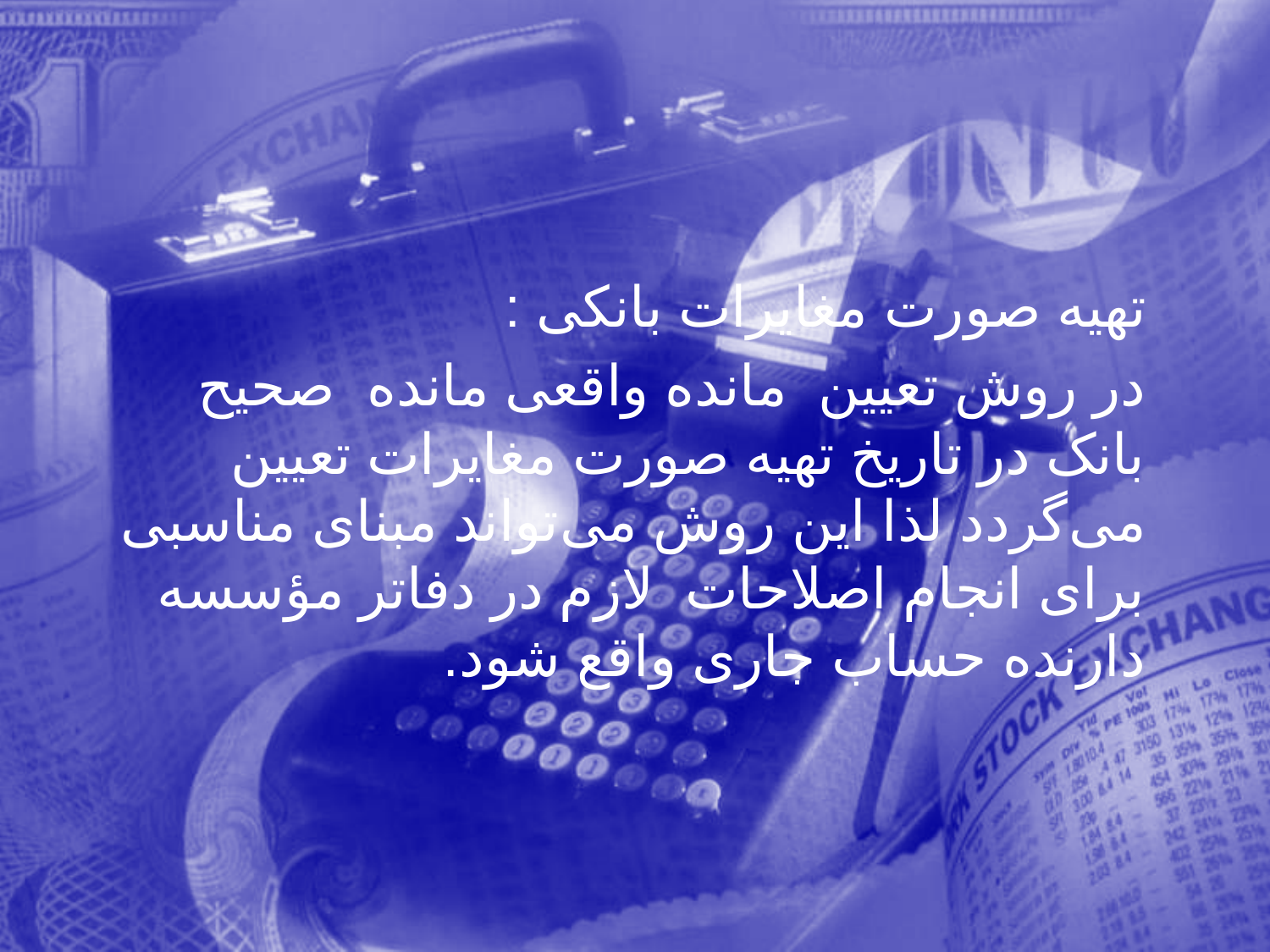

تهيه صورت مغايرات بانکی :
   در روش تعيين  مانده واقعی مانده  صحيح  بانک در تاريخ تهيه صورت مغايرات تعيين می‌گردد لذا اين روش می‌تواند مبنای مناسبی برای انجام اصلاحات  لازم در دفاتر مؤسسه دارنده حساب جاری واقع شود.
64